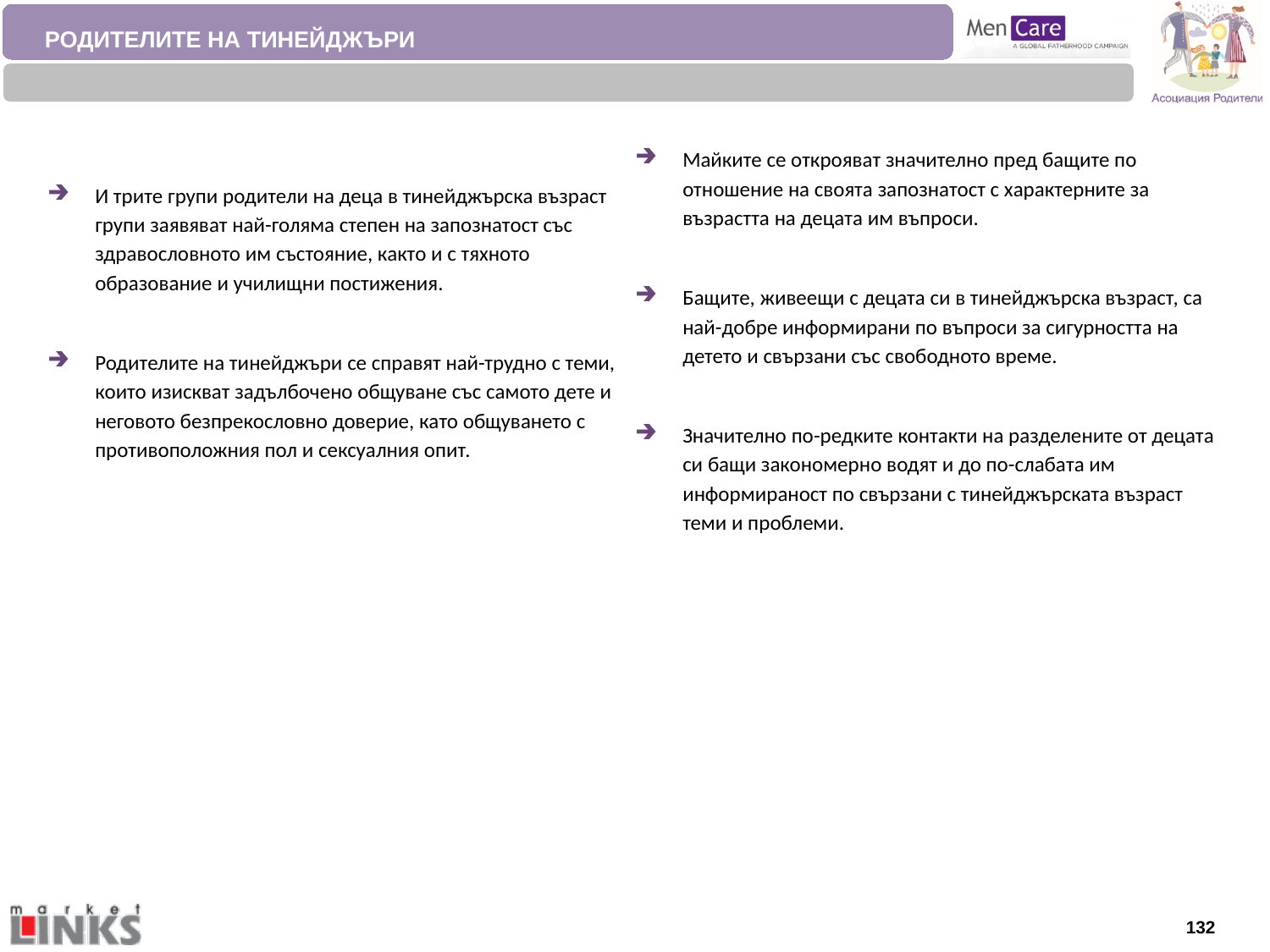

РОДИТЕЛИТЕ НА ТИНЕЙДЖЪРИ

И трите групи родители на деца в тинейджърска възраст групи заявяват най-голяма степен на запознатост със здравословното им състояние, както и с тяхното образование и училищни постижения.

Родителите на тинейджъри се справят най-трудно с теми, които изискват задълбочено общуване със самото дете и неговото безпрекословно доверие, като общуването с противоположния пол и сексуалния опит.

Майките се открояват значително пред бащите по отношение на своята запознатост с характерните за възрастта на децата им въпроси.

Бащите, живеещи с децата си в тинейджърска възраст, са най-добре информирани по въпроси за сигурността на детето и свързани със свободното време.

Значително по-редките контакти на разделените от децата си бащи закономерно водят и до по-слабата им информираност по свързани с тинейджърската възраст теми и проблеми.